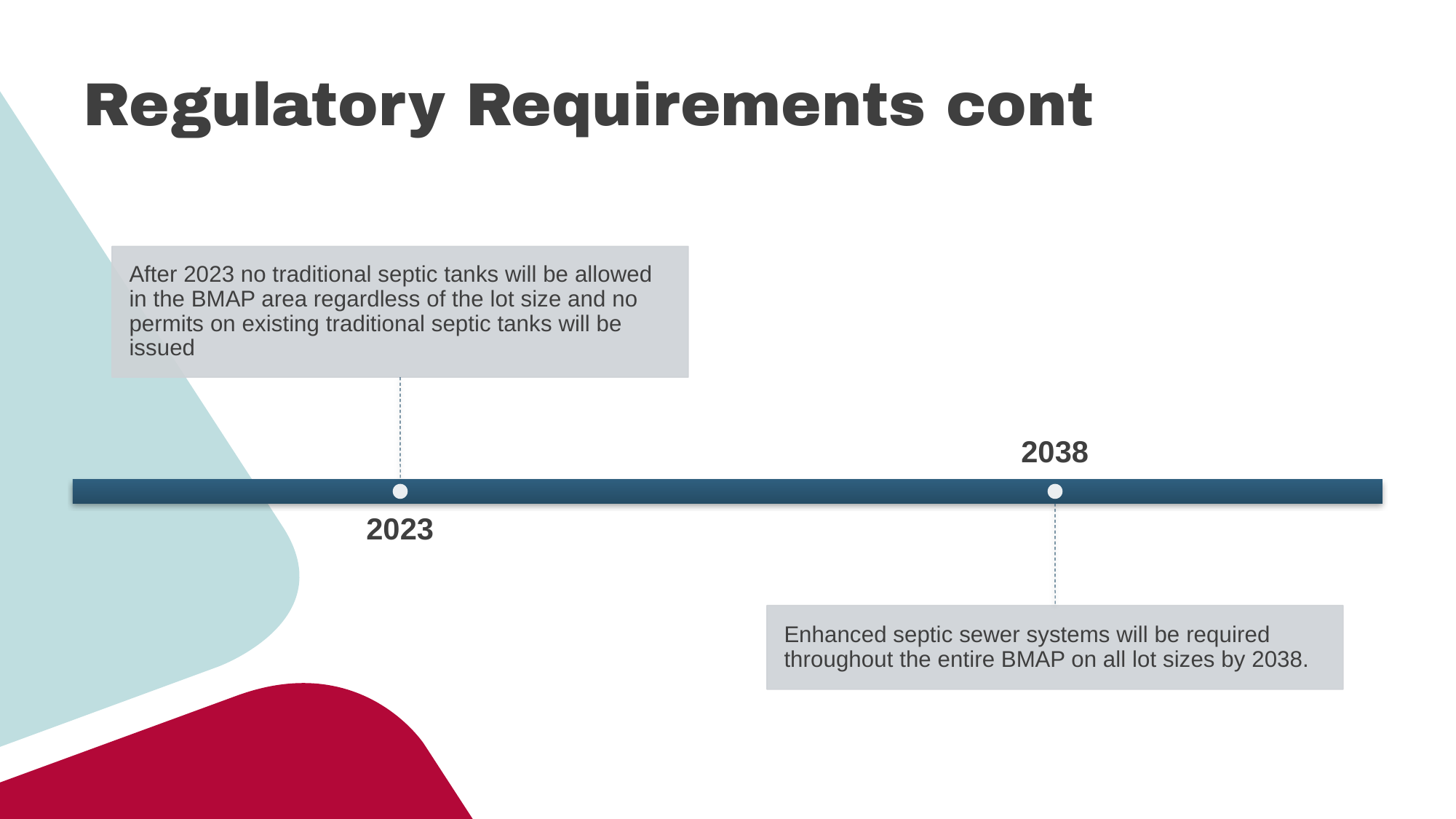

# Regulatory Requirements cont
2023
After 2023 no traditional septic tanks will be allowed in the BMAP area regardless of the lot size and no permits on existing traditional septic tanks will be issued
2038
Enhanced septic sewer systems will be required throughout the entire BMAP on all lot sizes by 2038.